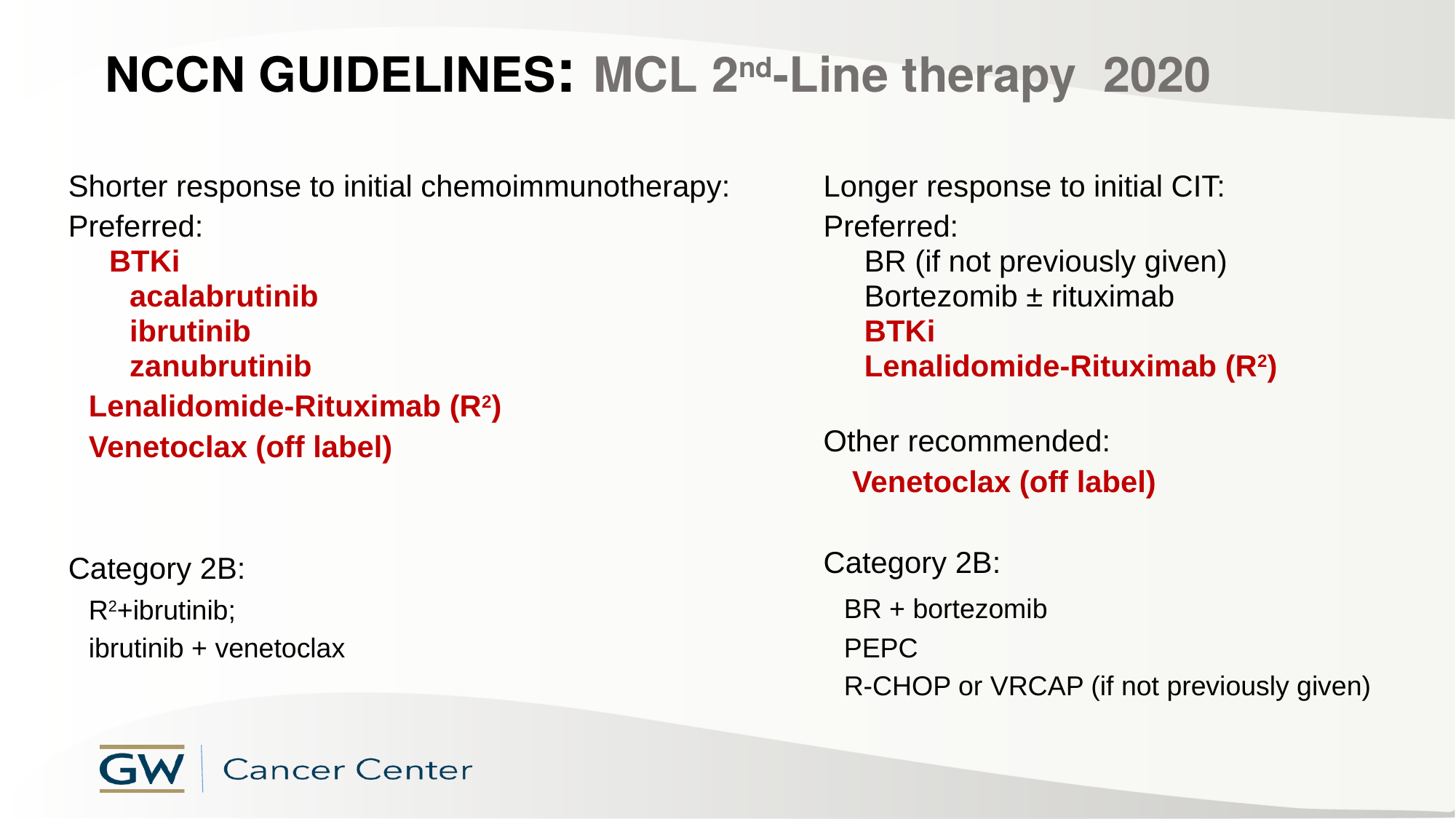

# NCCN GUIDELINES: MCL 2nd-Line therapy  2020
Shorter response to initial chemoimmunotherapy:
Preferred:
BTKi
	acalabrutinib
	ibrutinib
	zanubrutinib
	Lenalidomide-Rituximab (R2)
	Venetoclax (off label)

Category 2B:
	R2+ibrutinib;
	ibrutinib + venetoclax

Longer response to initial CIT:
Preferred:
BR (if not previously given)
Bortezomib ± rituximab
BTKi
Lenalidomide-Rituximab (R2)

Other recommended:
	 Venetoclax (off label)

Category 2B:
	BR + bortezomib
	PEPC
	R-CHOP or VRCAP (if not previously given)